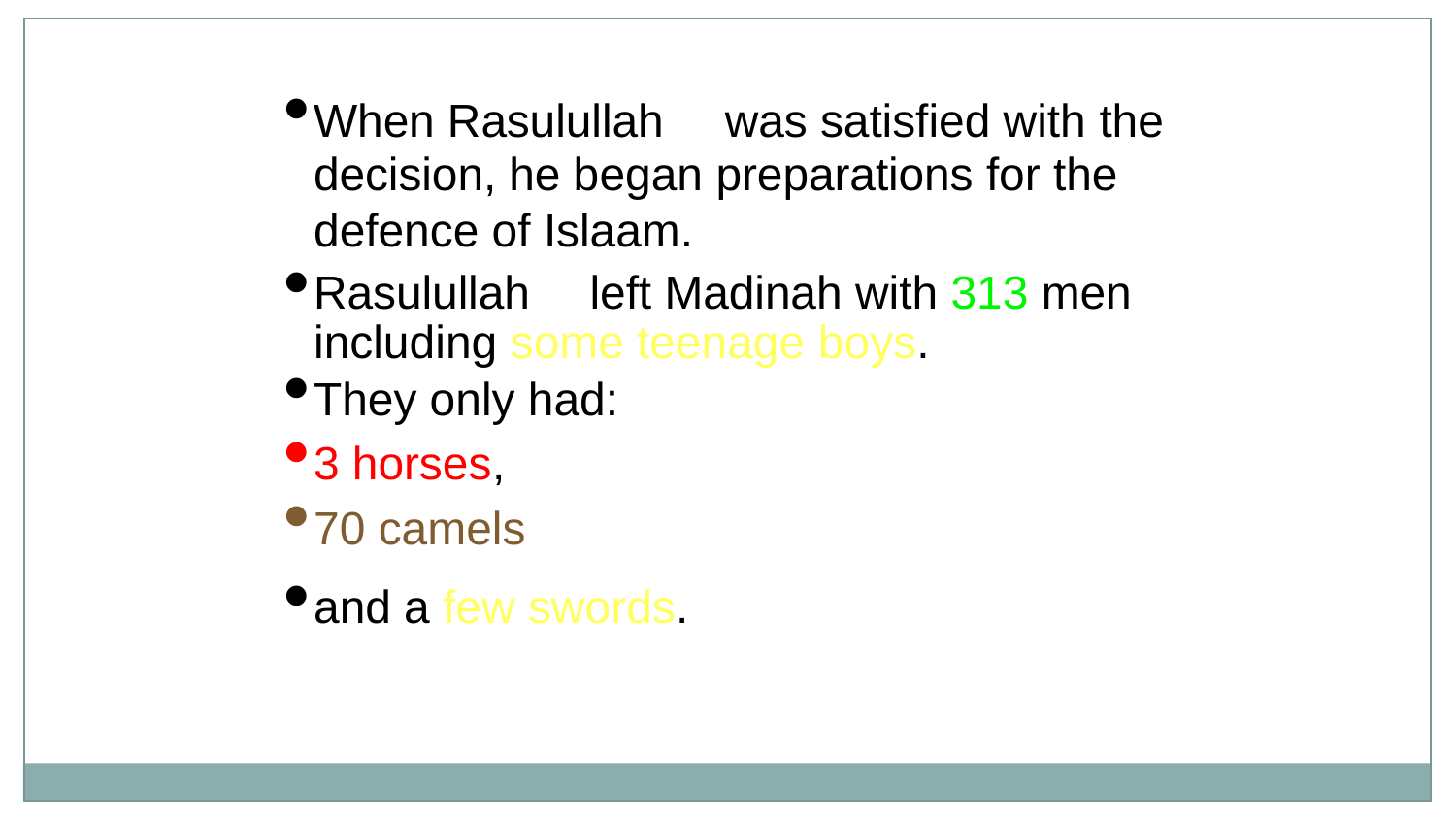

When Rasulullah	was satisfied with the
decision, he began preparations for the
defence of Islaam.
Rasulullah	left Madinah with 313 men  including some teenage boys.
They only had:
3 horses,
70 camels
and a few swords.